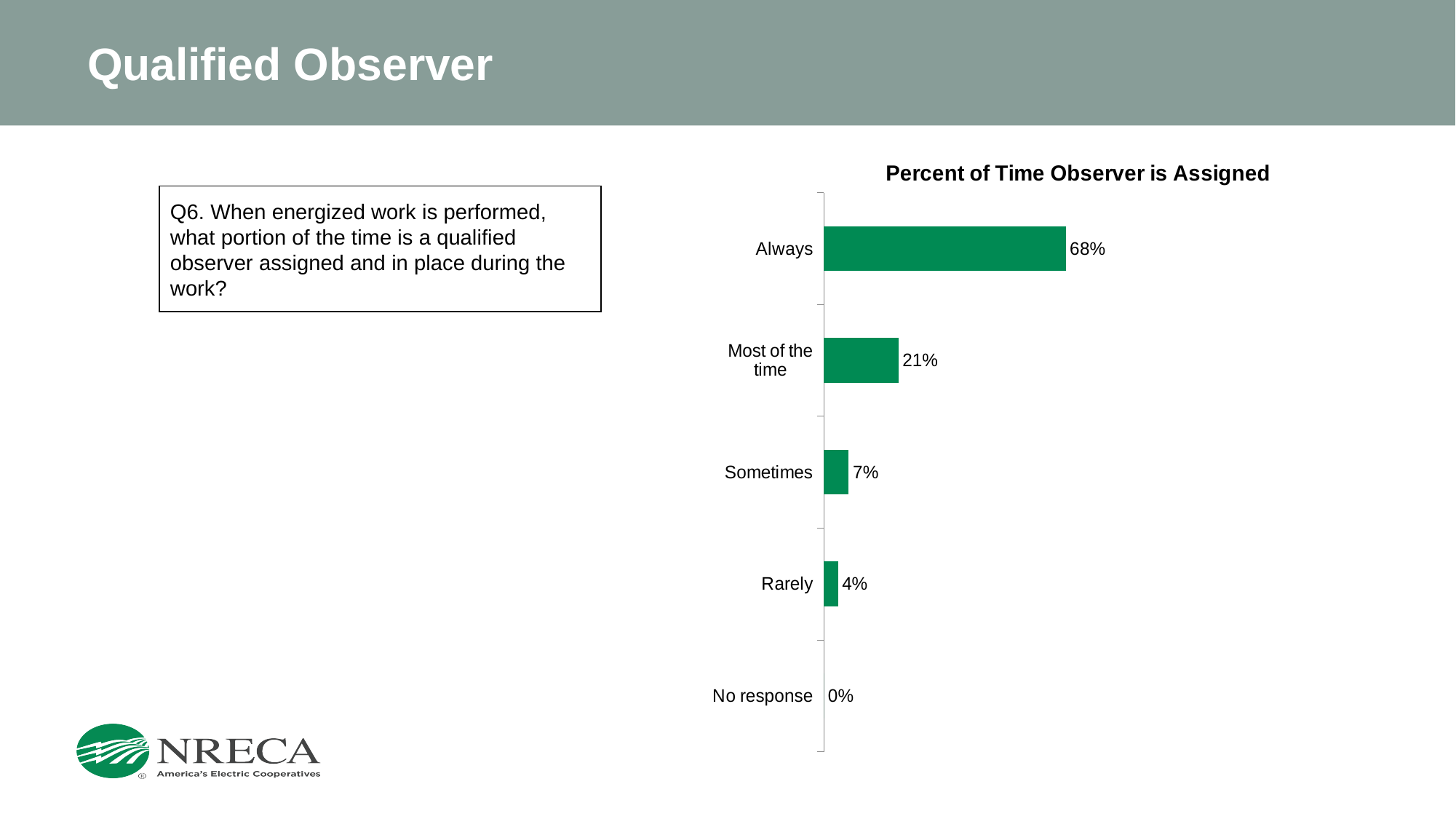

# Qualified Observer

### Chart: Percent of Time Observer is Assigned

| Category | 2021 |
|---|---|
| No response | 0.0 |
| Rarely | 0.04 |
| Sometimes | 0.07 |
| Most of the time | 0.21 |
| Always | 0.68 |
Q6. When energized work is performed, what portion of the time is a qualified observer assigned and in place during the work?